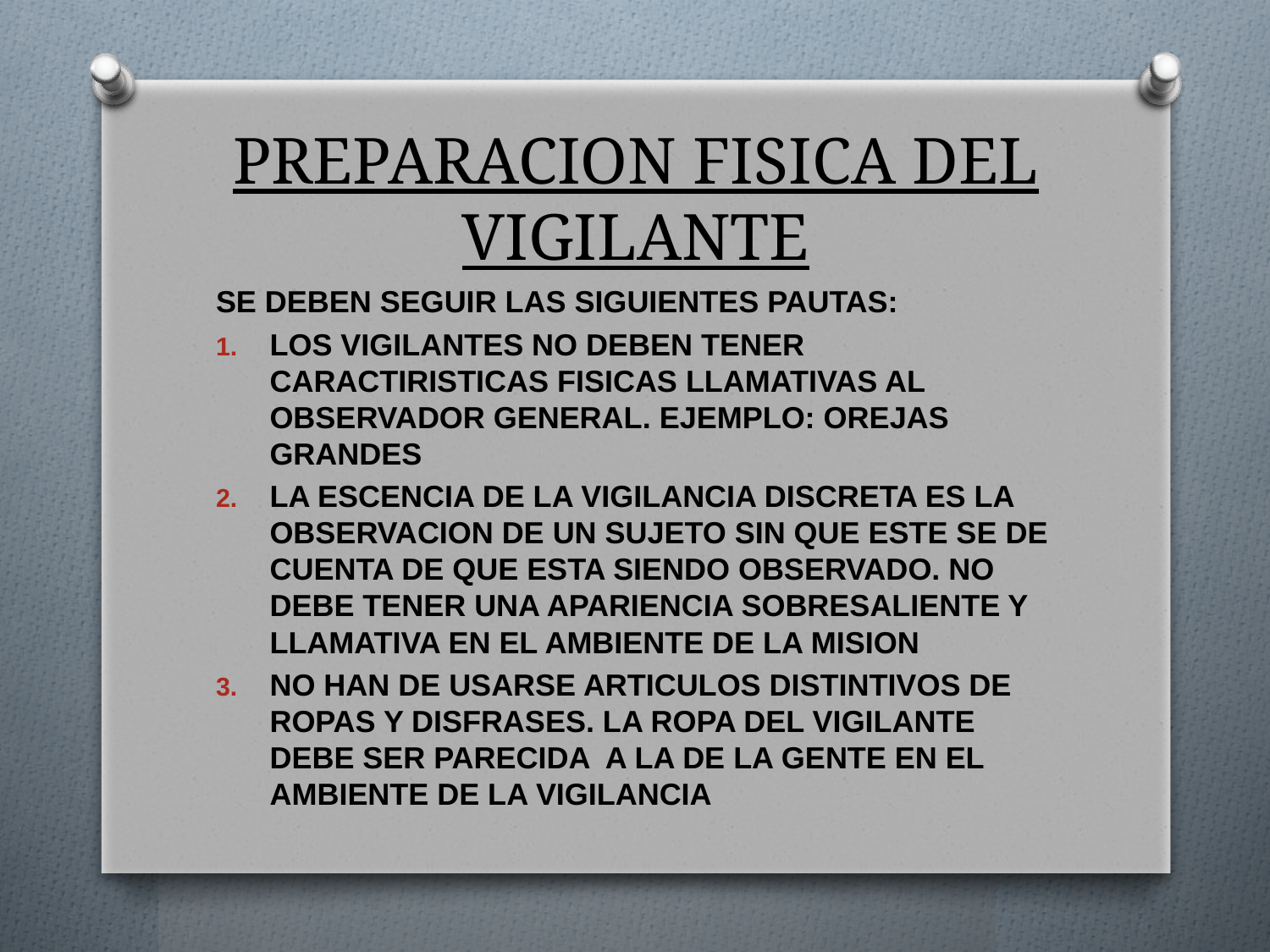

# PREPARACION FISICA DEL VIGILANTE
SE DEBEN SEGUIR LAS SIGUIENTES PAUTAS:
LOS VIGILANTES NO DEBEN TENER CARACTIRISTICAS FISICAS LLAMATIVAS AL OBSERVADOR GENERAL. EJEMPLO: OREJAS GRANDES
LA ESCENCIA DE LA VIGILANCIA DISCRETA ES LA OBSERVACION DE UN SUJETO SIN QUE ESTE SE DE CUENTA DE QUE ESTA SIENDO OBSERVADO. NO DEBE TENER UNA APARIENCIA SOBRESALIENTE Y LLAMATIVA EN EL AMBIENTE DE LA MISION
NO HAN DE USARSE ARTICULOS DISTINTIVOS DE ROPAS Y DISFRASES. LA ROPA DEL VIGILANTE DEBE SER PARECIDA  A LA DE LA GENTE EN EL AMBIENTE DE LA VIGILANCIA